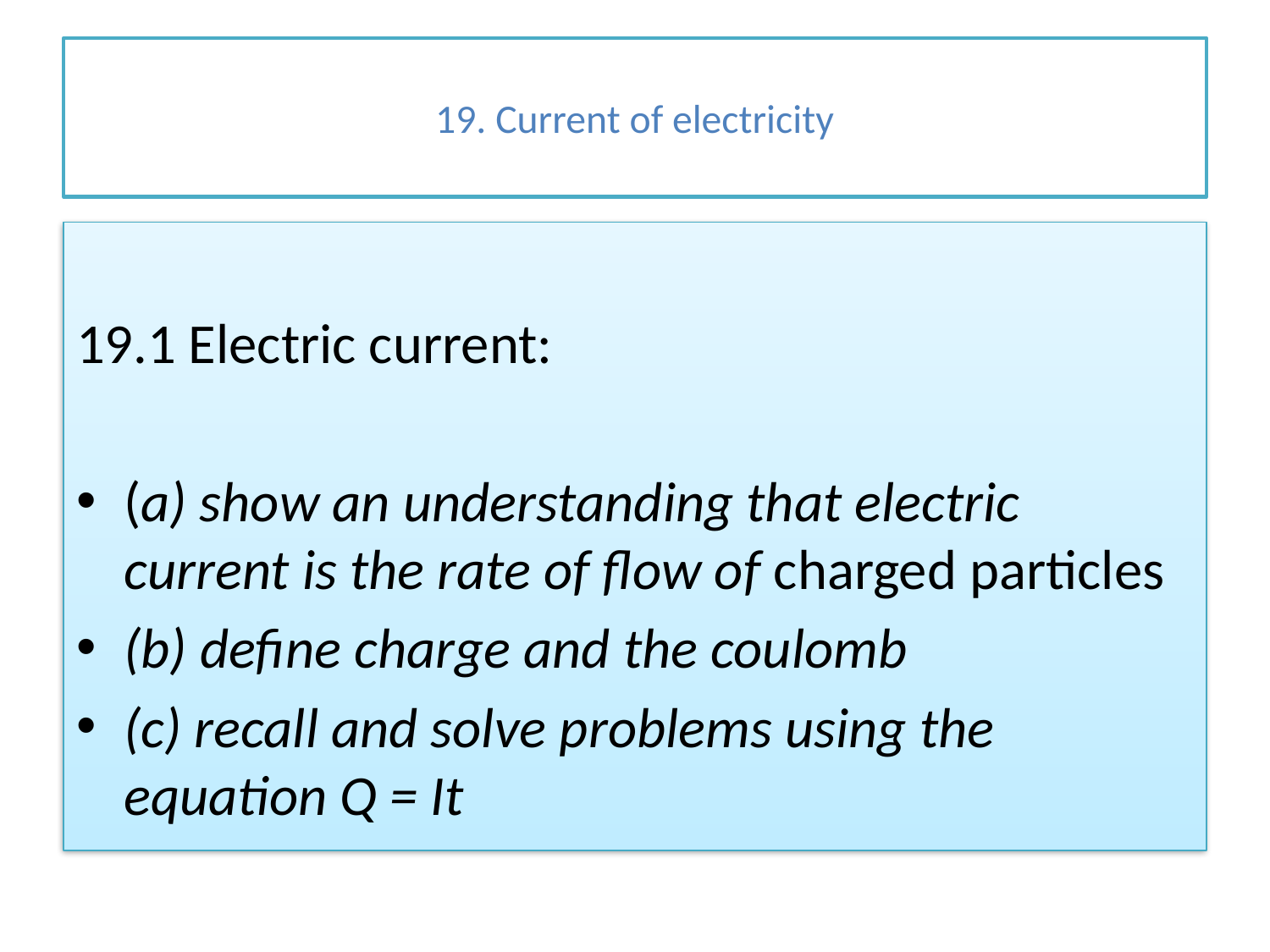

# 19. Current of electricity

19.1 Electric current:

(a) show an understanding that electric current is the rate of flow of charged particles
(b) define charge and the coulomb
(c) recall and solve problems using the equation Q = It